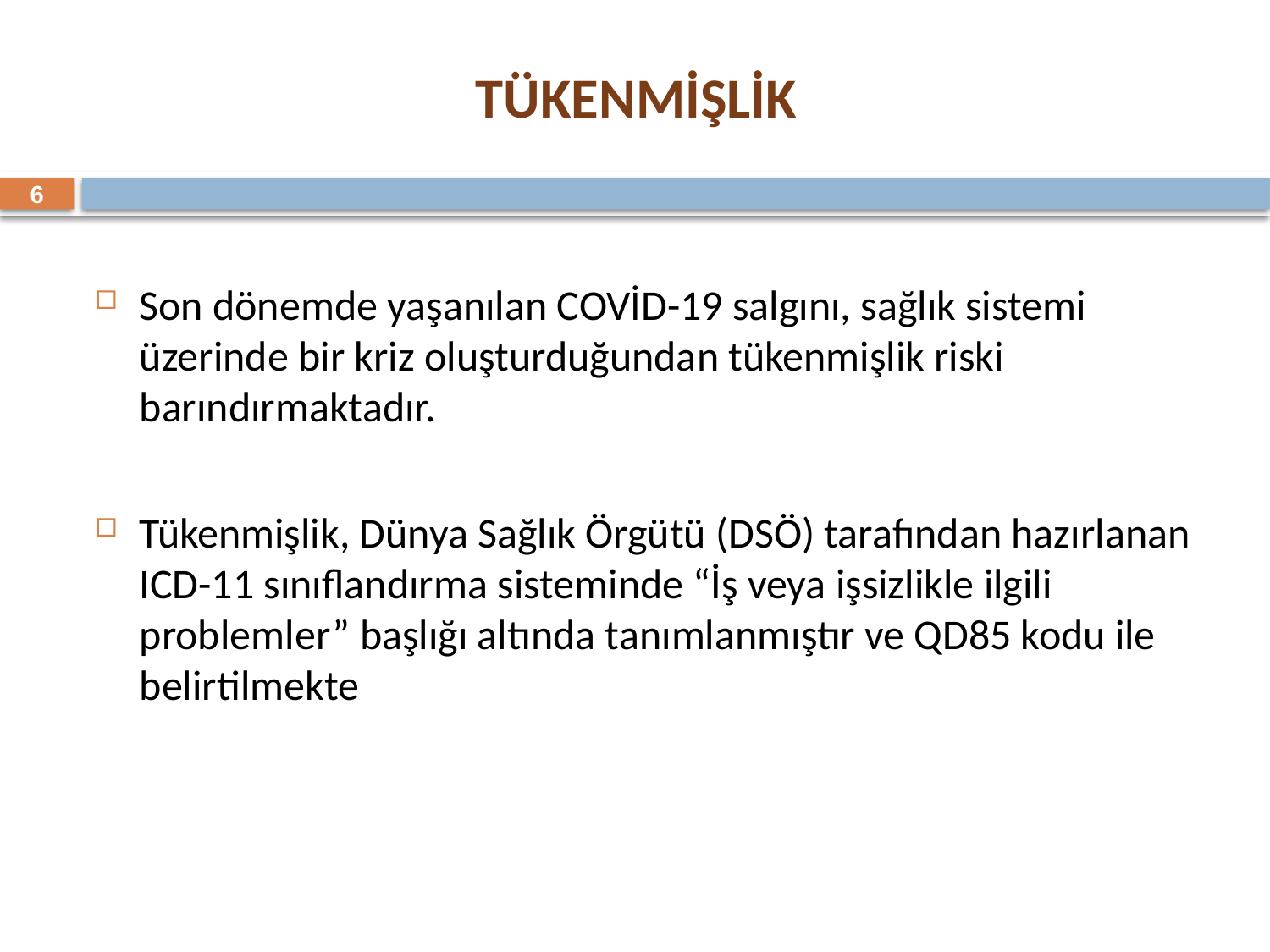

# TÜKENMİŞLİK
6
Son dönemde yaşanılan COVİD-19 salgını, sağlık sistemi üzerinde bir kriz oluşturduğundan tükenmişlik riski barındırmaktadır.

Tükenmişlik, Dünya Sağlık Örgütü (DSÖ) tarafından hazırlanan ICD-11 sınıflandırma sisteminde “İş veya işsizlikle ilgili problemler” başlığı altında tanımlanmıştır ve QD85 kodu ile belirtilmekte